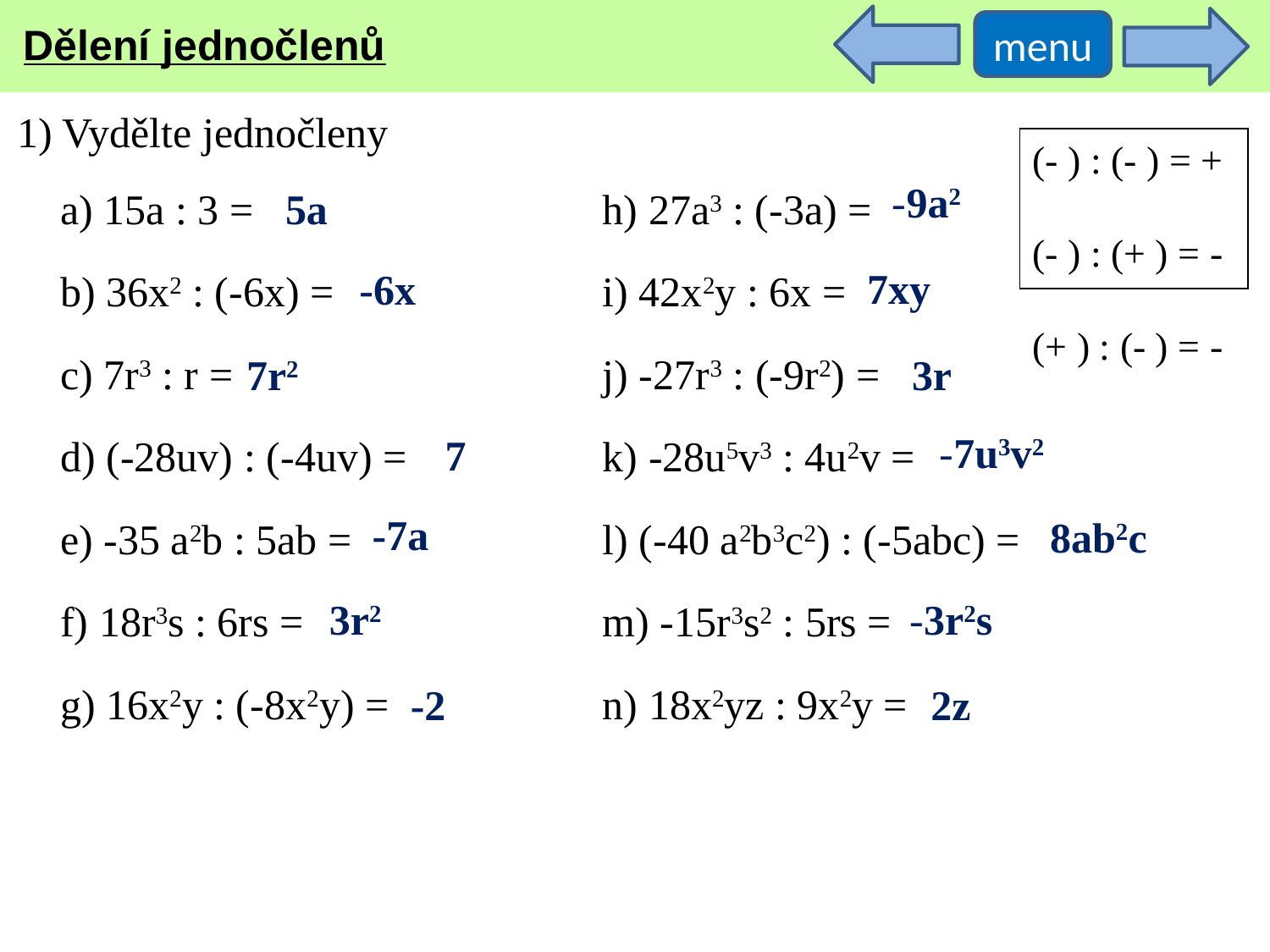

Dělení jednočlenů
menu
1) Vydělte jednočleny
(- ) : (- ) = +
(- ) : (+ ) = -
(+ ) : (- ) = -
-9a2
a) 15a : 3 =
b) 36x2 : (-6x) =
c) 7r3 : r =
d) (-28uv) : (-4uv) =
e) -35 a2b : 5ab =
f) 18r3s : 6rs =
g) 16x2y : (-8x2y) =
5a
h) 27a3 : (-3a) =
i) 42x2y : 6x =
j) -27r3 : (-9r2) =
k) -28u5v3 : 4u2v =
l) (-40 a2b3c2) : (-5abc) =
m) -15r3s2 : 5rs =
n) 18x2yz : 9x2y =
7xy
-6x
7r2
3r
-7u3v2
7
-7a
8ab2c
-3r2s
3r2
-2
2z